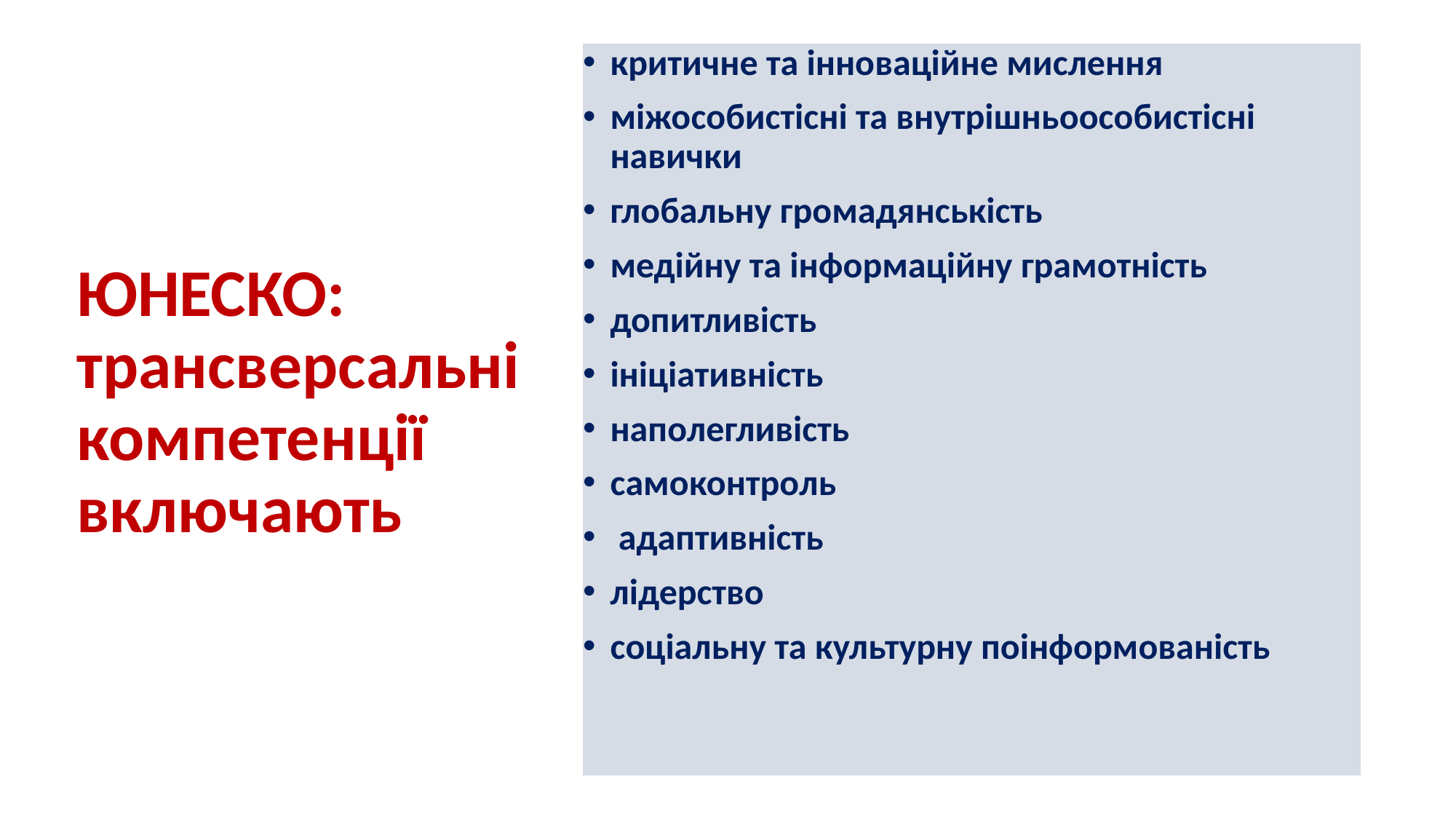

критичне та інноваційне мислення
міжособистісні та внутрішньоособистісні навички
глобальну громадянськість
медійну та інформаційну грамотність
допитливість
ініціативність
наполегливість
самоконтроль
 адаптивність
лідерство
соціальну та культурну поінформованість
# ЮНЕСКО: трансверсальні компетенції включають